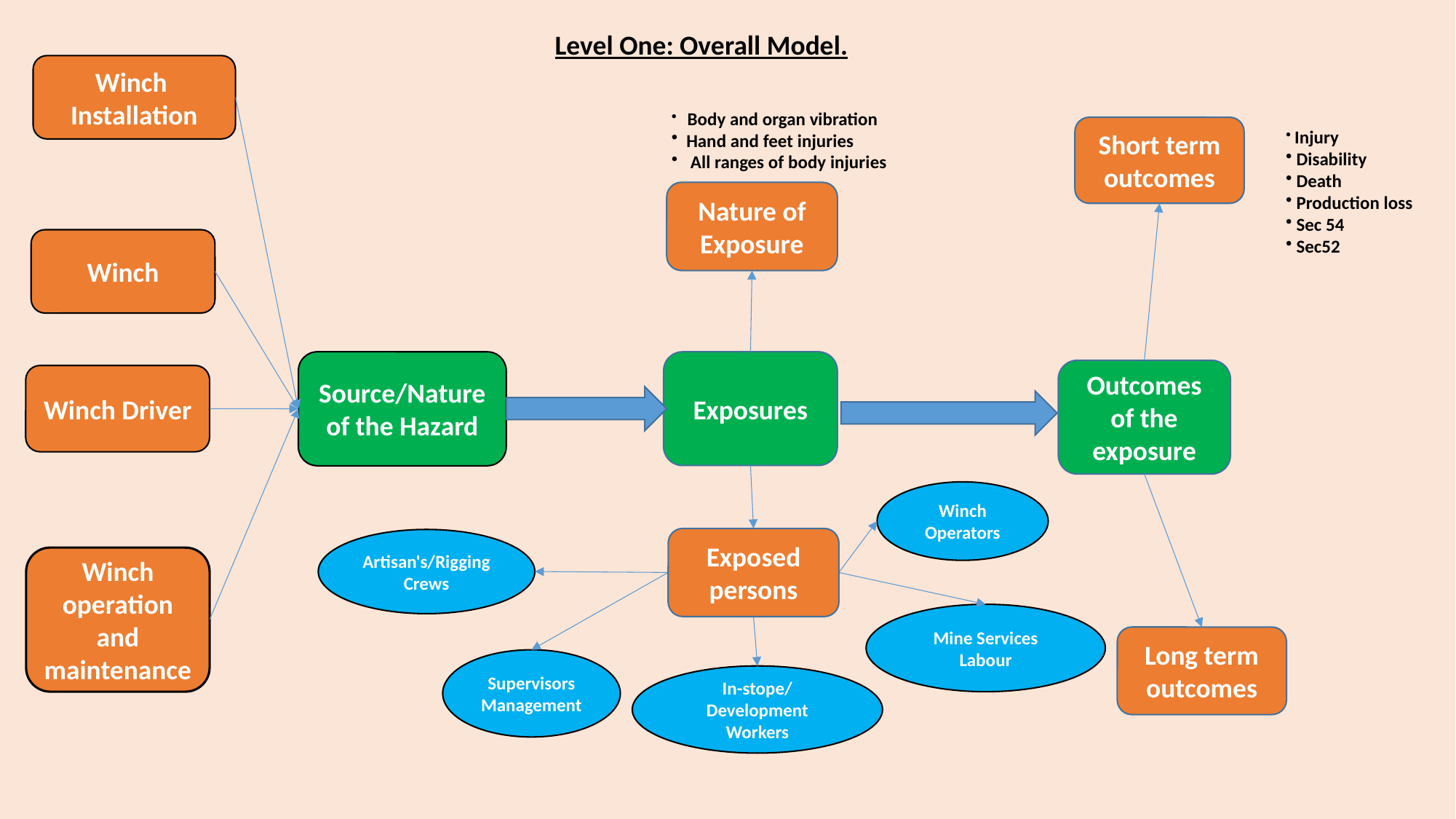

Level One: Overall Model.
Winch  Installation
   Body and organ vibration
  Hand and feet injuries
   All ranges of body injuries

Short term outcomes
 Injury
 Disability
 Death
 Production loss
 Sec 54
 Sec52
Nature of Exposure
Winch
Source/Nature of the Hazard
Exposures
Outcomes of the exposure
Winch Driver

Winch Operators
Exposed persons
Artisan's/Rigging Crews
Winch operation and maintenance
Mine Services Labour
Long term outcomes
Supervisors Management
In-stope/Development Workers